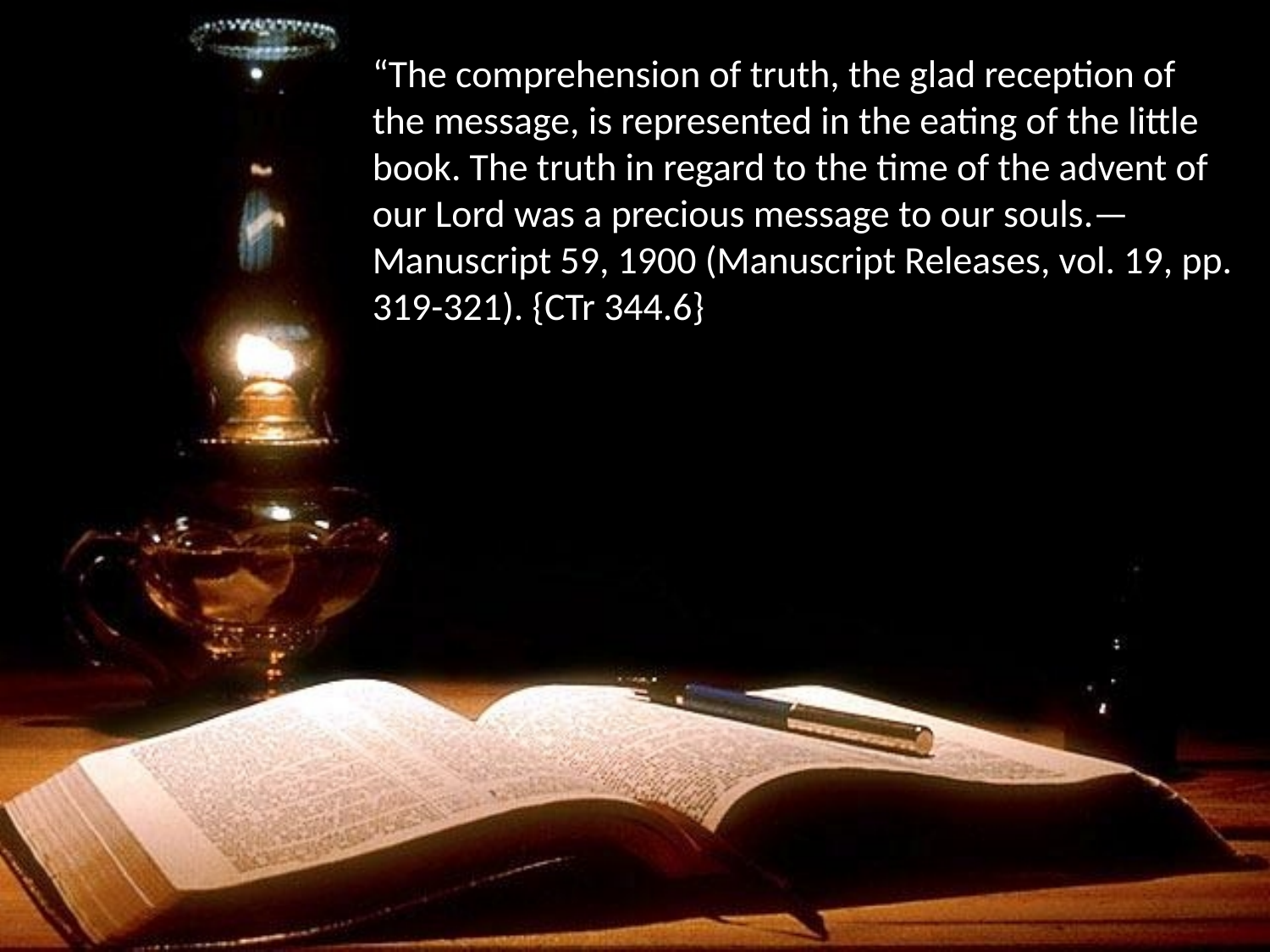

“The comprehension of truth, the glad reception of the message, is represented in the eating of the little book. The truth in regard to the time of the advent of our Lord was a precious message to our souls.—Manuscript 59, 1900 (Manuscript Releases, vol. 19, pp. 319-321). {CTr 344.6}